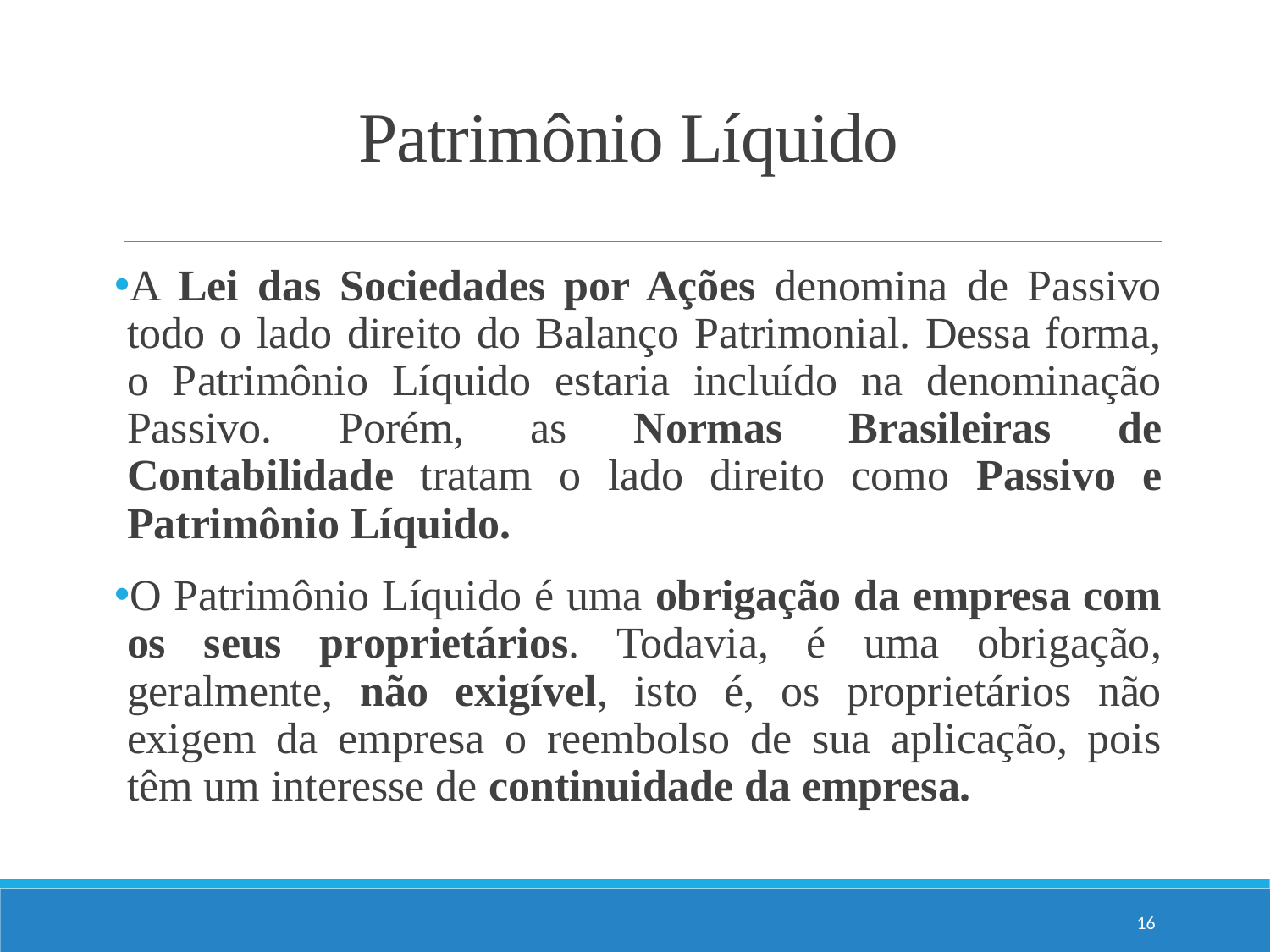

# Patrimônio Líquido
A Lei das Sociedades por Ações denomina de Passivo todo o lado direito do Balanço Patrimonial. Dessa forma, o Patrimônio Líquido estaria incluído na denominação Passivo. Porém, as Normas Brasileiras de Contabilidade tratam o lado direito como Passivo e Patrimônio Líquido.
O Patrimônio Líquido é uma obrigação da empresa com os seus proprietários. Todavia, é uma obrigação, geralmente, não exigível, isto é, os proprietários não exigem da empresa o reembolso de sua aplicação, pois têm um interesse de continuidade da empresa.
16